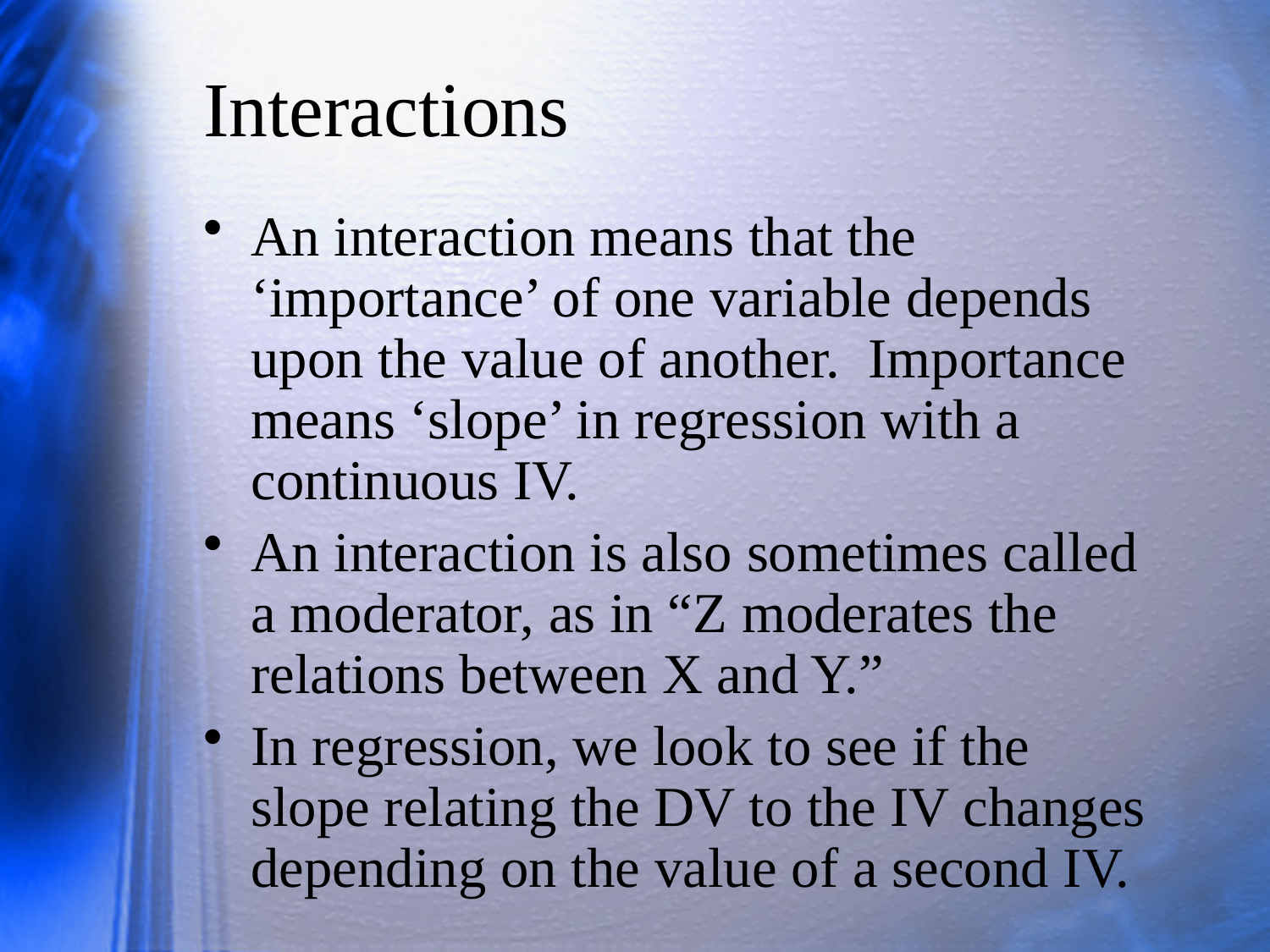

# Interactions
An interaction means that the ‘importance’ of one variable depends upon the value of another.  Importance means ‘slope’ in regression with a continuous IV.
An interaction is also sometimes called a moderator, as in “Z moderates the relations between X and Y.”
In regression, we look to see if the slope relating the DV to the IV changes depending on the value of a second IV.